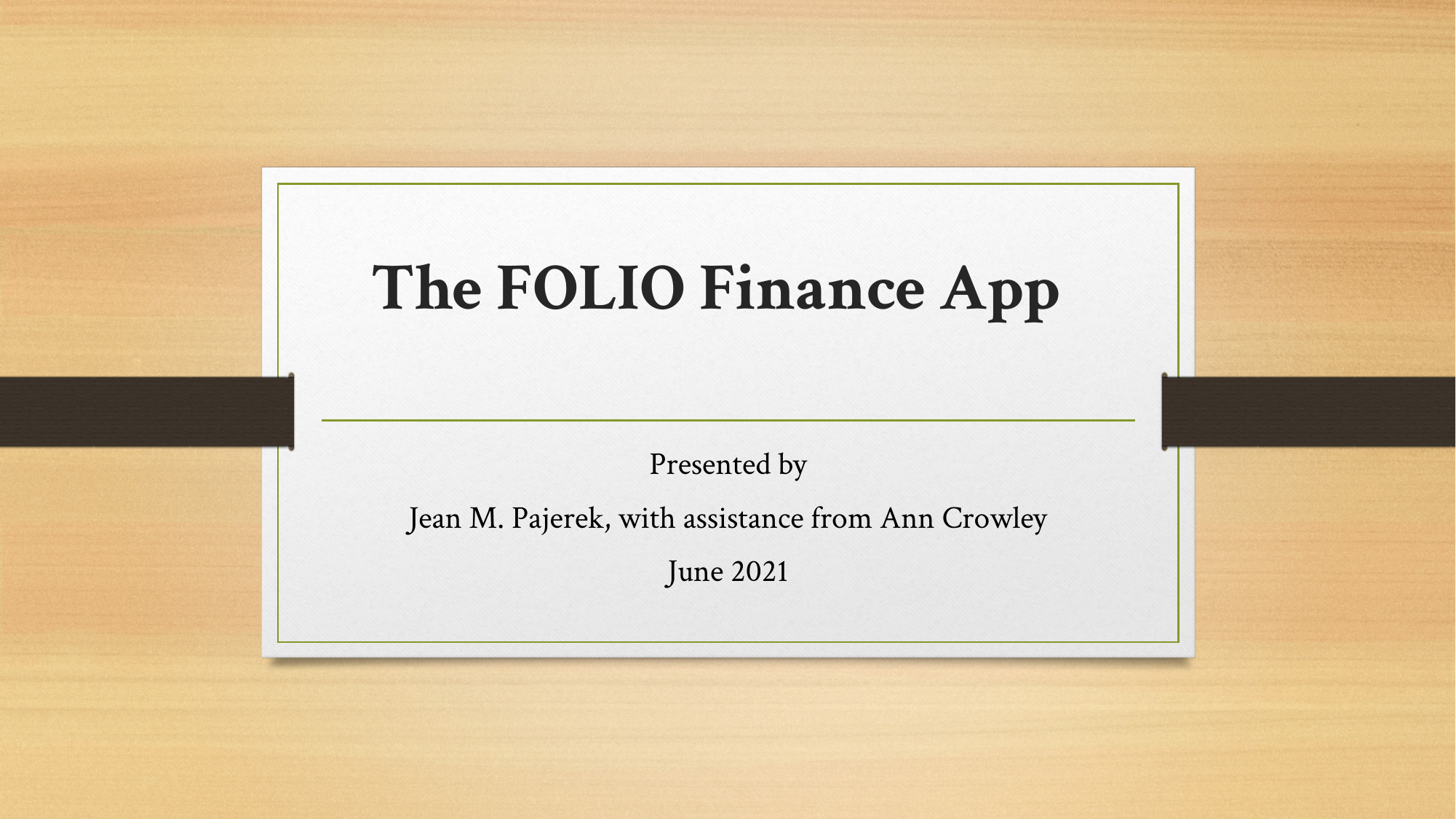

# The FOLIO Finance App
Presented by
Jean M. Pajerek, with assistance from Ann Crowley
June 2021